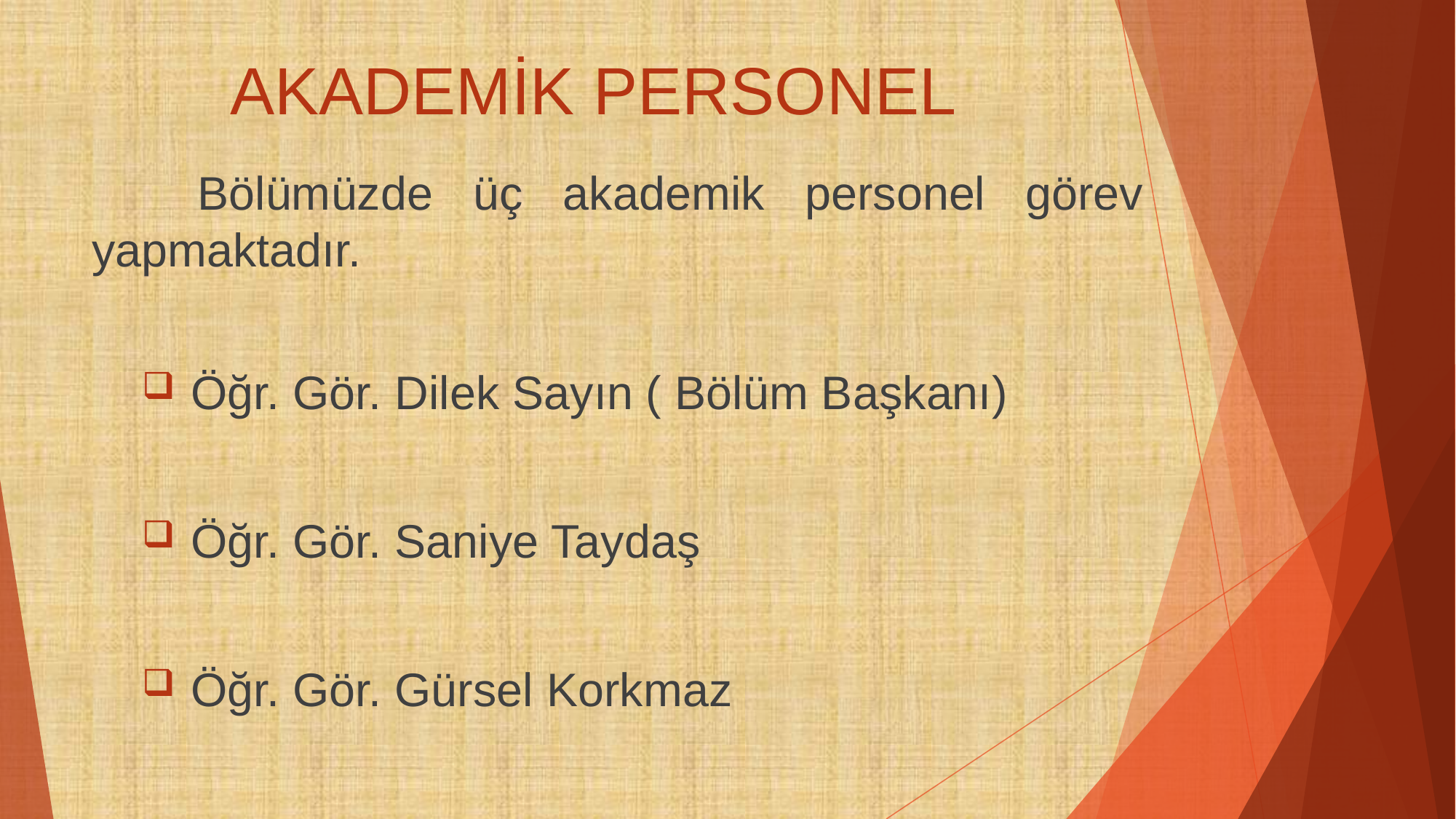

# AKADEMİK PERSONEL
	Bölümüzde üç akademik personel görev yapmaktadır.

 Öğr. Gör. Dilek Sayın ( Bölüm Başkanı)

 Öğr. Gör. Saniye Taydaş

 Öğr. Gör. Gürsel Korkmaz